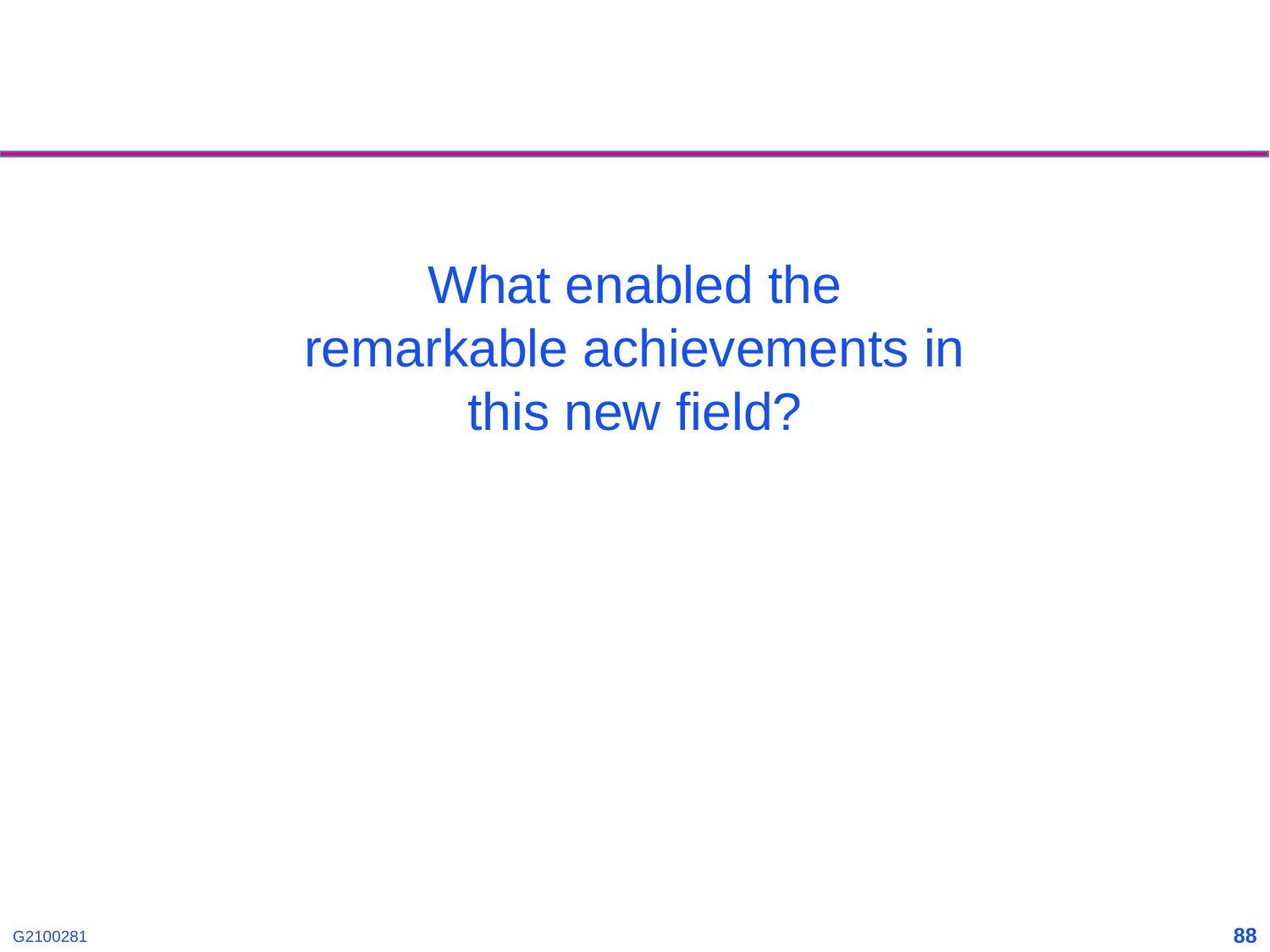

What enabled the remarkable achievements in this new field?
88